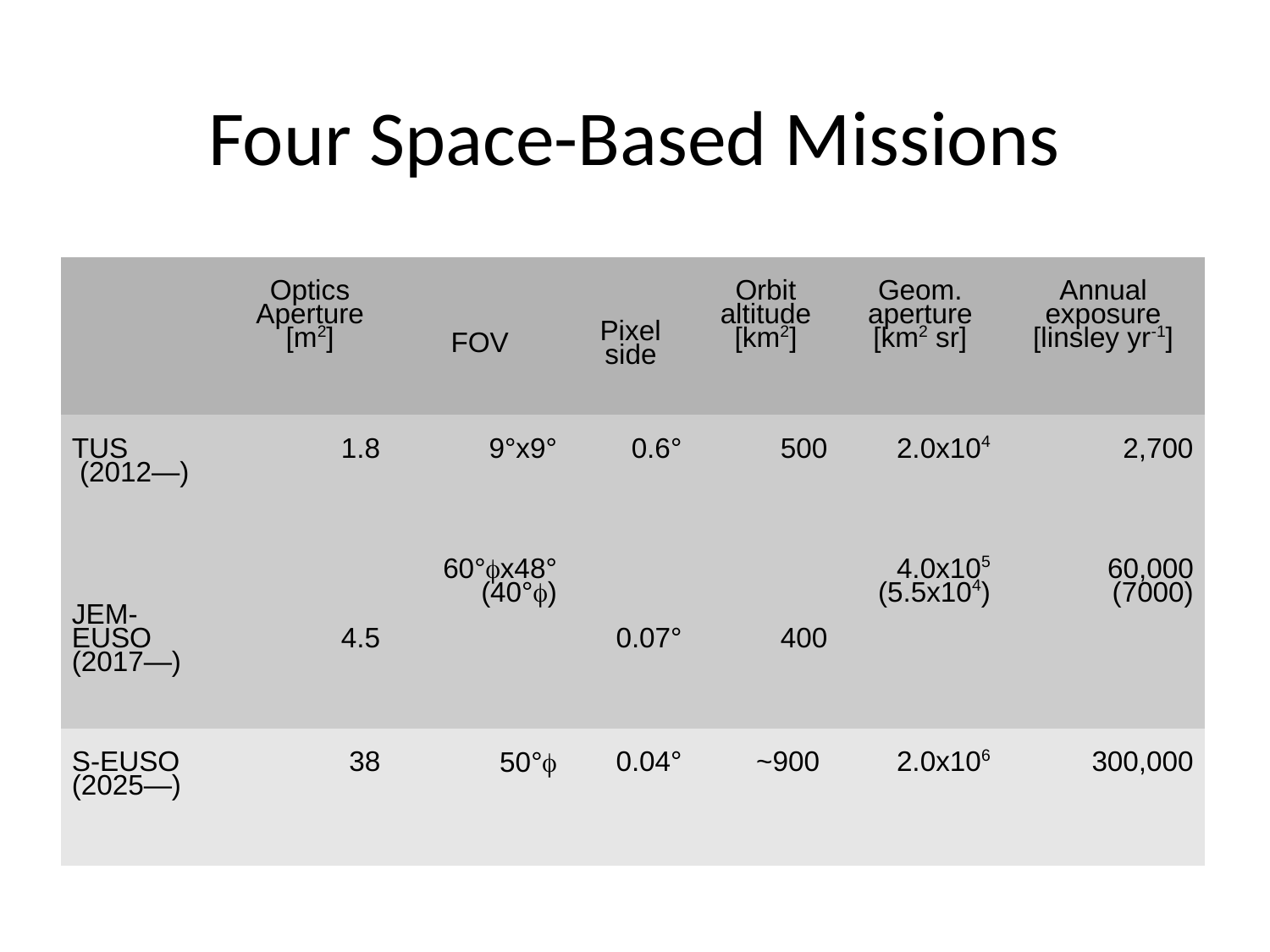

# Four Space-Based Missions

|  | Optics Aperture [m2] | FOV | Pixel side | Orbit altitude [km2] | Geom. aperture [km2 sr] | Annual exposure [linsley yr-1] |
| --- | --- | --- | --- | --- | --- | --- |
| TUS (2012—) | 1.8 | 9°x9° | 0.6° | 500 | 2.0x104 | 2,700 |
| JEM-EUSO (2017—) | 4.5 | 60°φx48° (40°φ) | 0.07° | 400 | 4.0x105 (5.5x104) | 60,000 (7000) |
| S-EUSO (2025—) | 38 | 50°φ | 0.04° | ~900 | 2.0x106 | 300,000 |